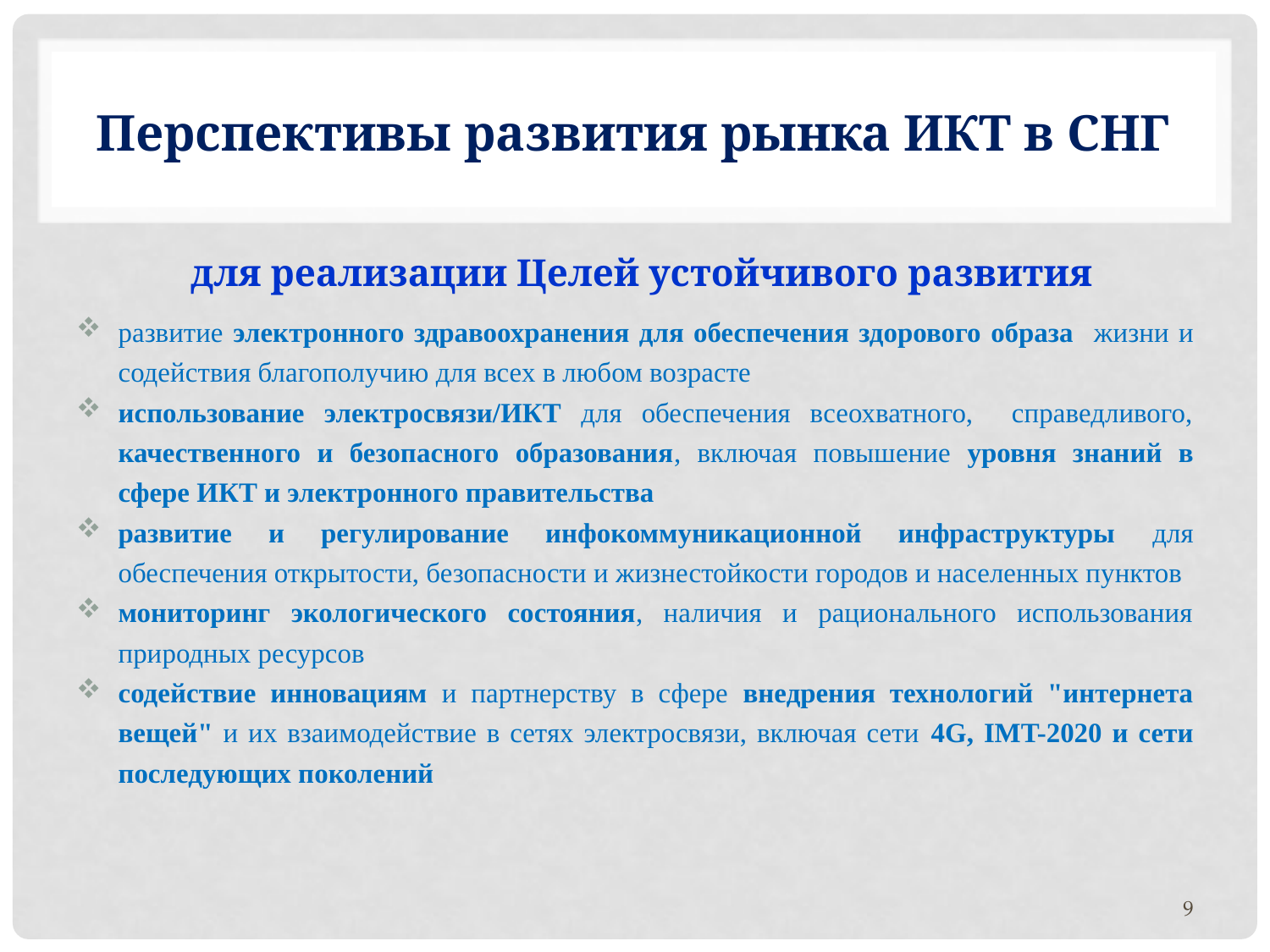

# Перспективы развития рынка ИКТ в СНГ
для реализации Целей устойчивого развития

развитие электронного здравоохранения для обеспечения здорового образа  жизни и содействия благополучию для всех в любом возрасте
использование электросвязи/ИКТ для обеспечения всеохватного,  справедливого, качественного и безопасного образования, включая повышение уровня знаний в сфере ИКТ и электронного правительства
развитие и регулирование инфокоммуникационной инфраструктуры для обеспечения открытости, безопасности и жизнестойкости городов и населенных пунктов
мониторинг экологического состояния, наличия и рационального использования природных ресурсов
содействие инновациям и партнерству в сфере внедрения технологий "интернета вещей" и их взаимодействие в сетях электросвязи, включая сети 4G, IMT-2020 и сети последующих поколений
9